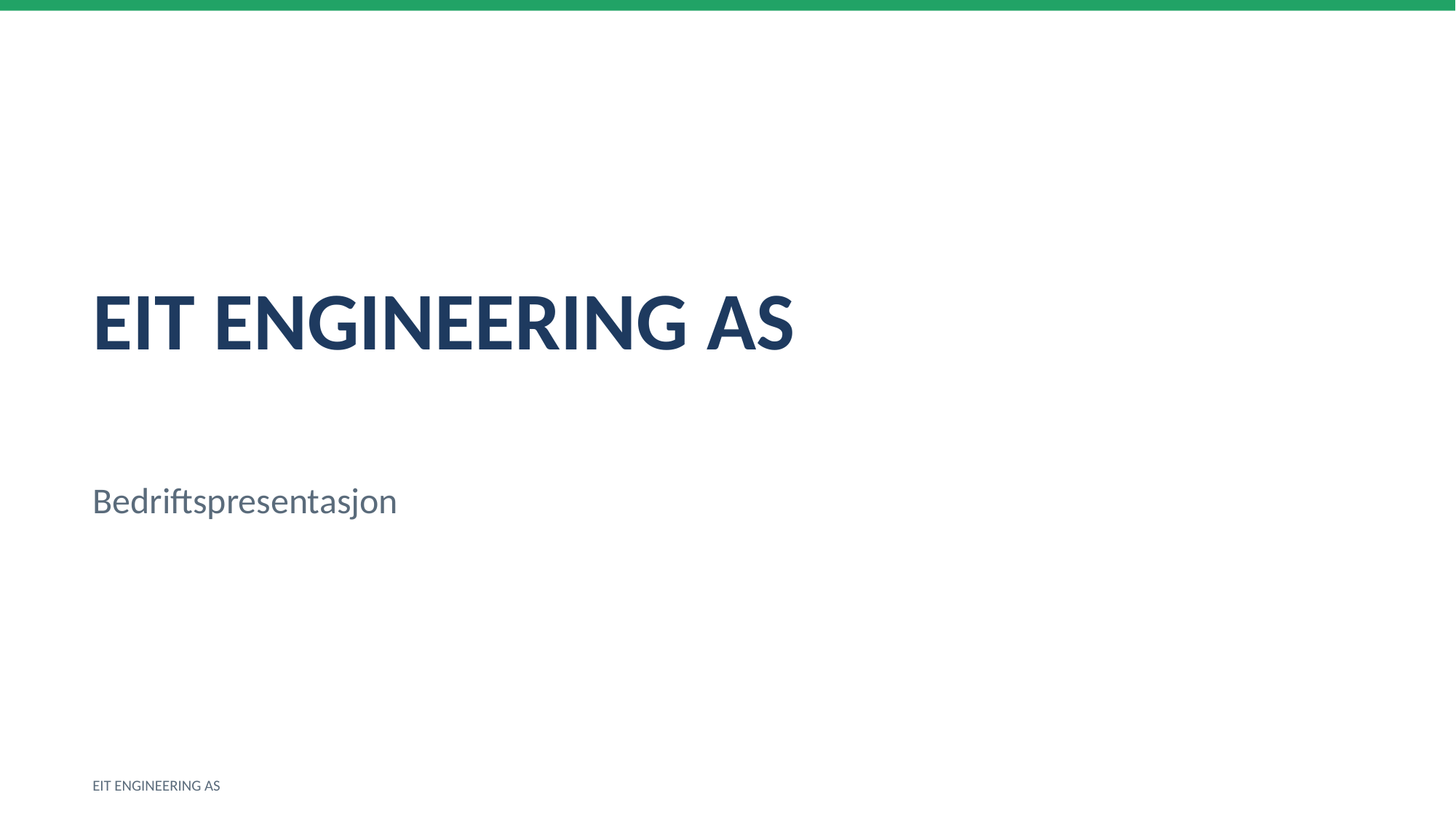

EIT ENGINEERING AS
Bedriftspresentasjon
EIT ENGINEERING AS